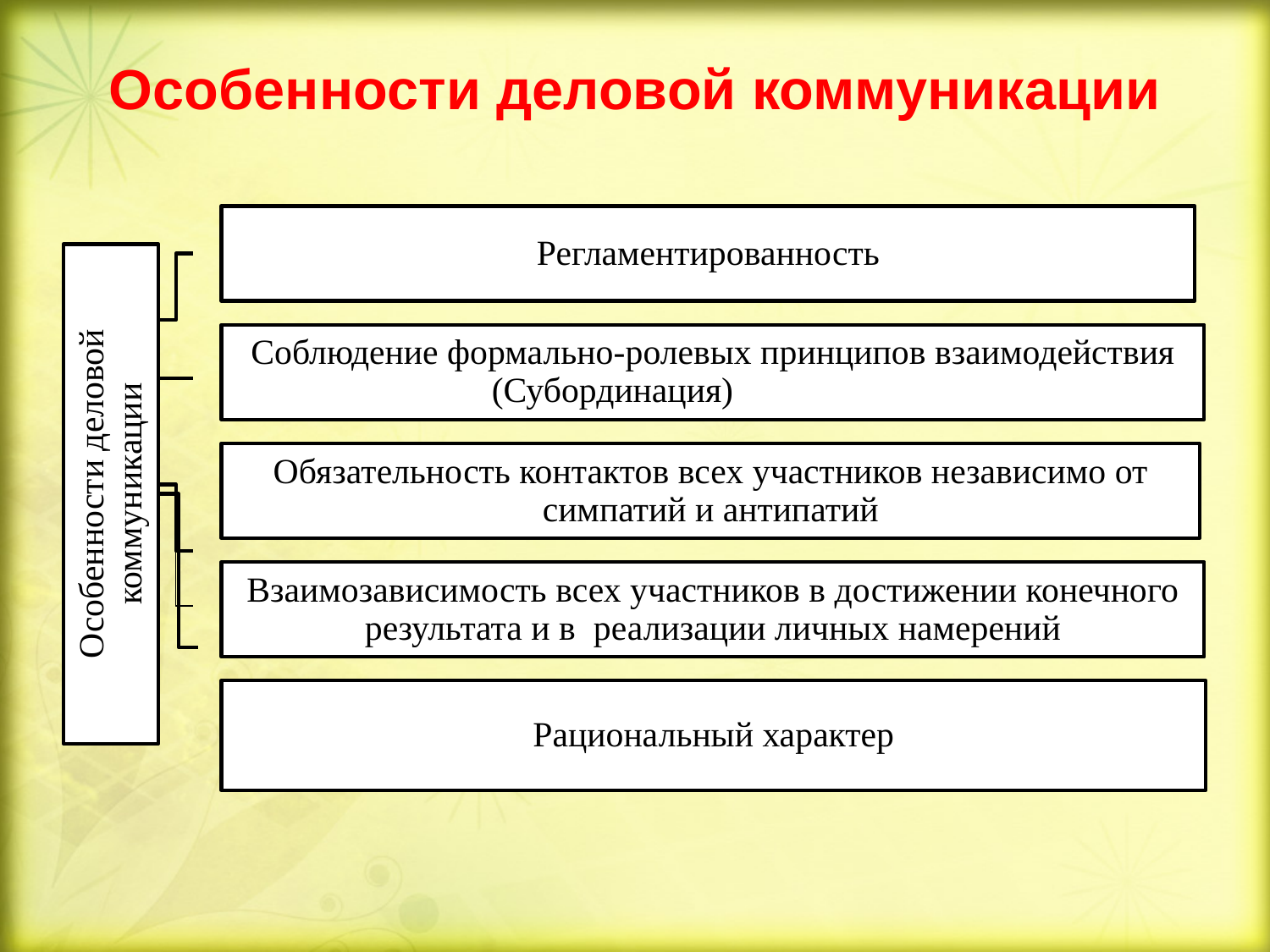

# Особенности деловой коммуникации

Особенности деловой коммуникации
Регламентированность
Соблюдение формально-ролевых принципов взаимодействия (Субординация)убординация
Обязательность контактов всех участников независимо от симпатий и антипатий
Взаимозависимость всех участников в достижении конечного результата и в  реализации личных намерений
Рациональный характер